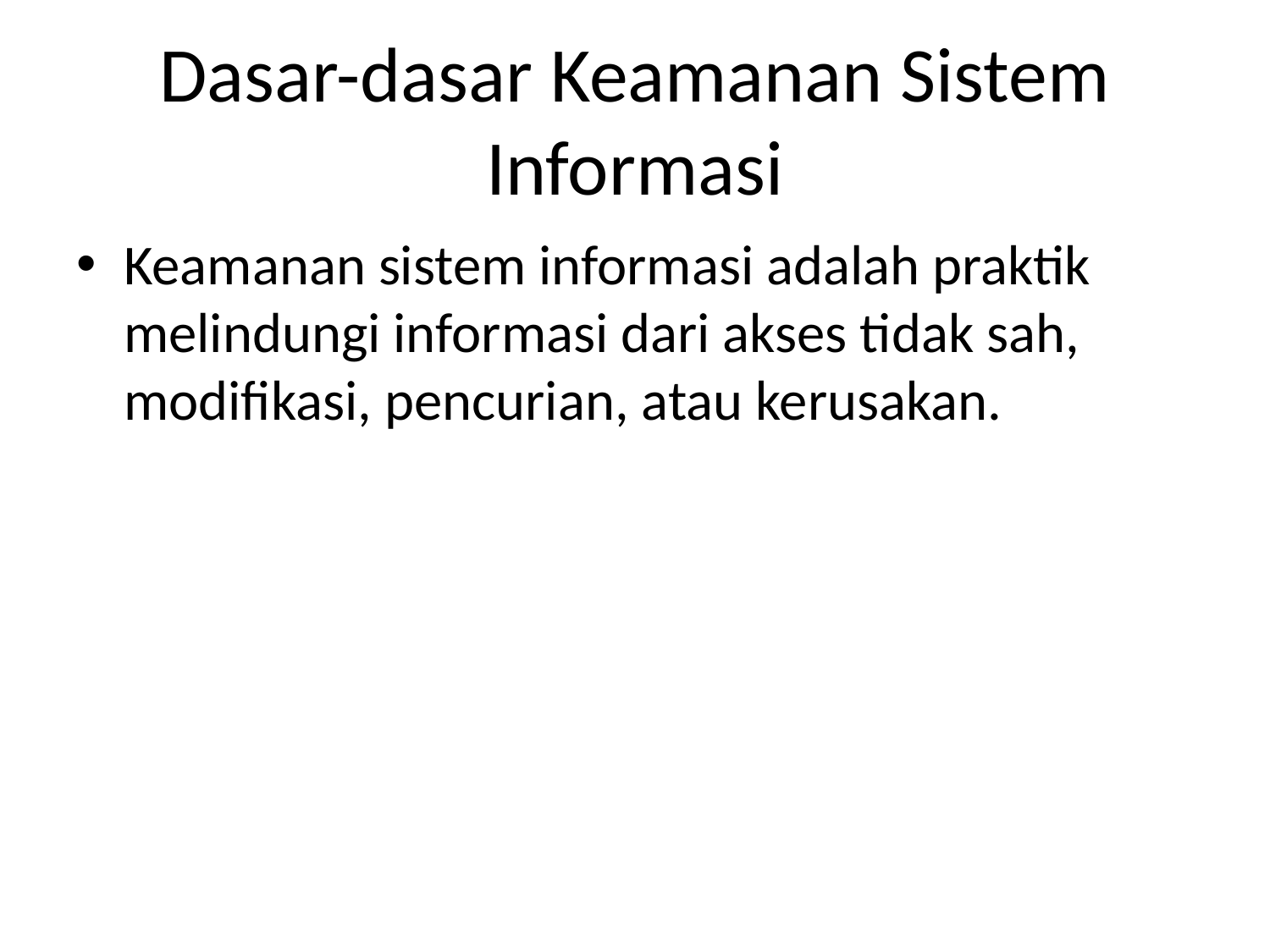

# Dasar-dasar Keamanan Sistem Informasi
Keamanan sistem informasi adalah praktik melindungi informasi dari akses tidak sah, modifikasi, pencurian, atau kerusakan.